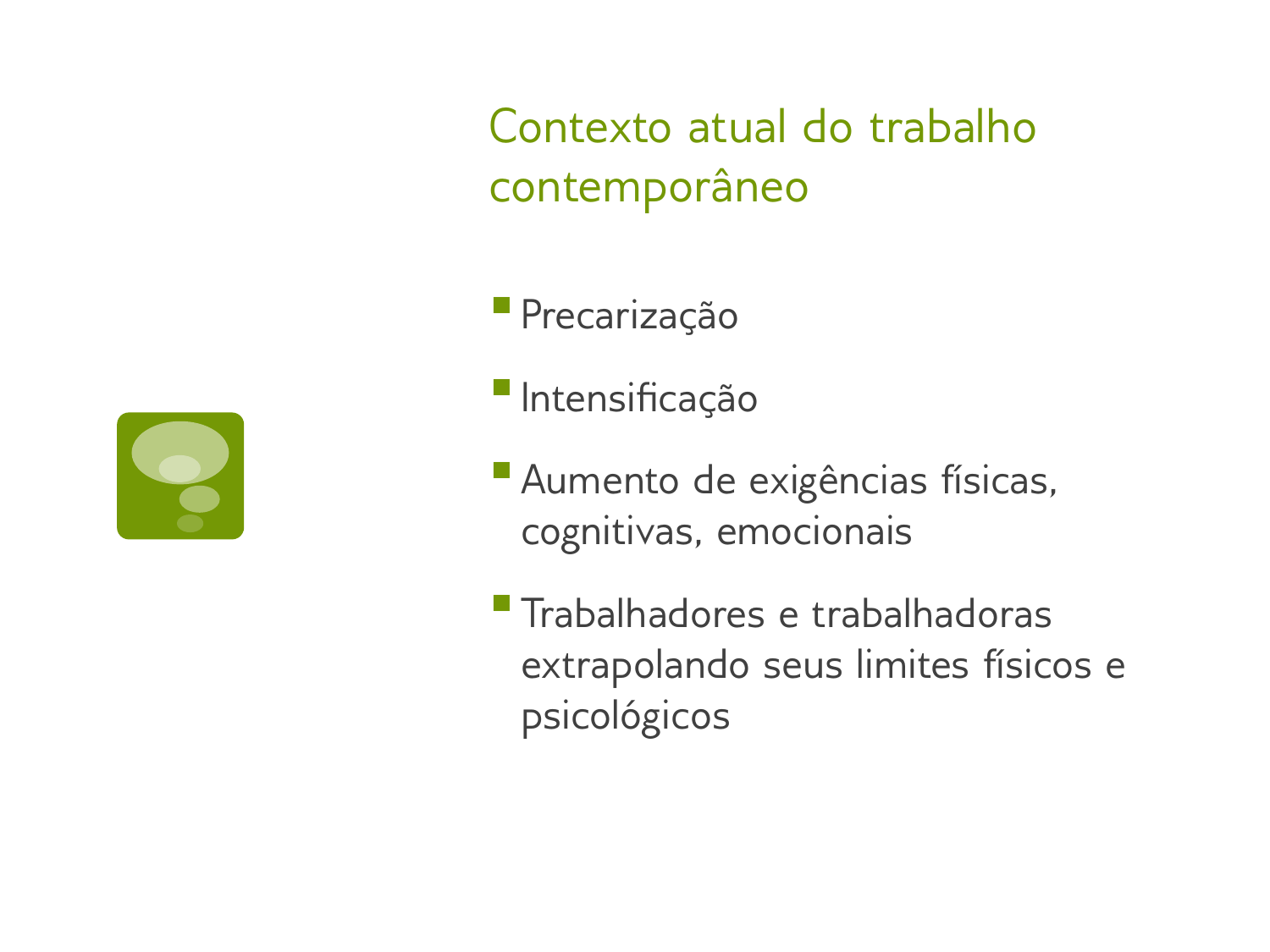

# Contexto atual do trabalho contemporâneo
Precarização
Intensificação
Aumento de exigências físicas, cognitivas, emocionais
Trabalhadores e trabalhadoras extrapolando seus limites físicos e psicológicos